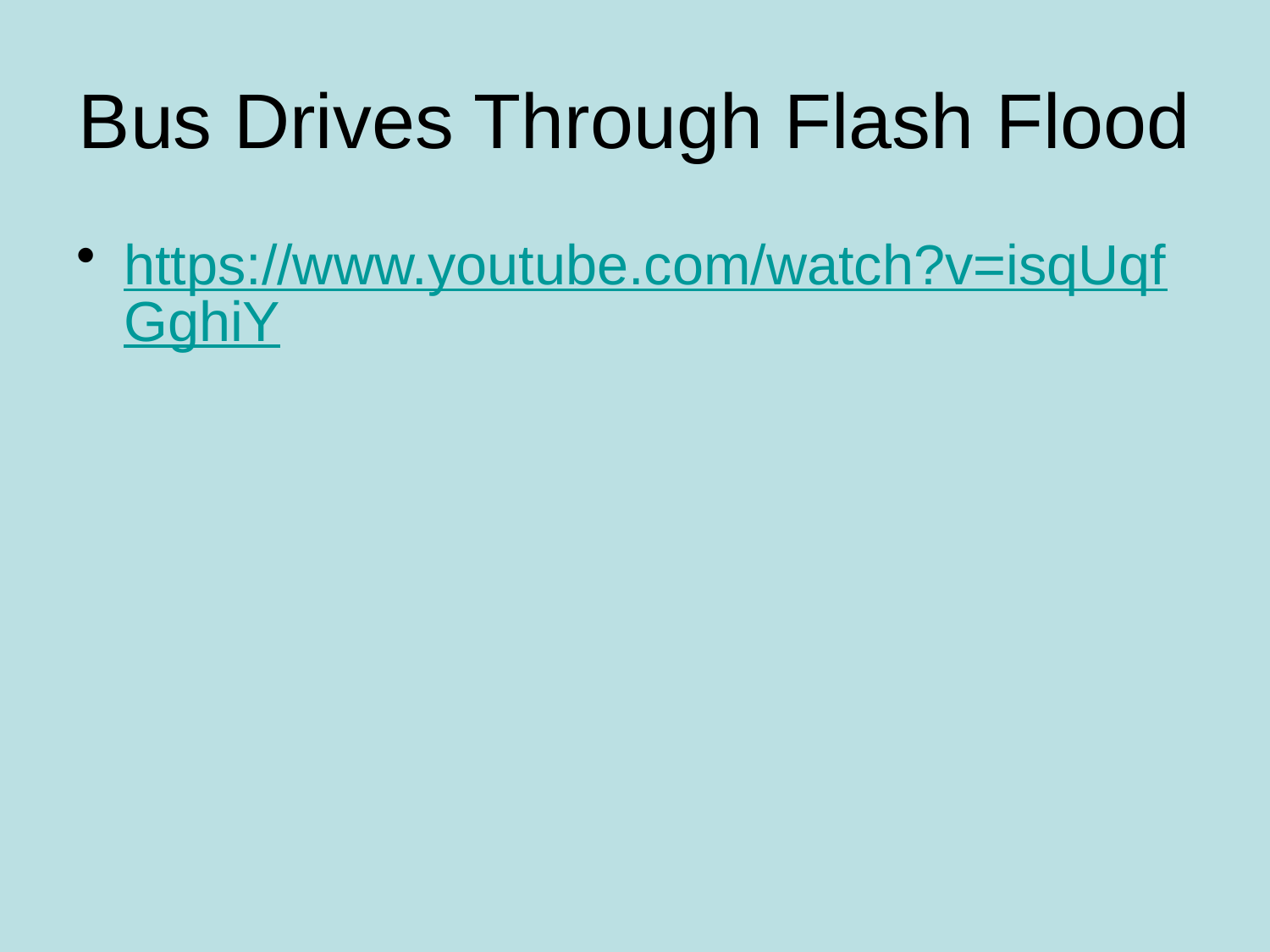

# Bus Drives Through Flash Flood
https://www.youtube.com/watch?v=isqUqfGghiY